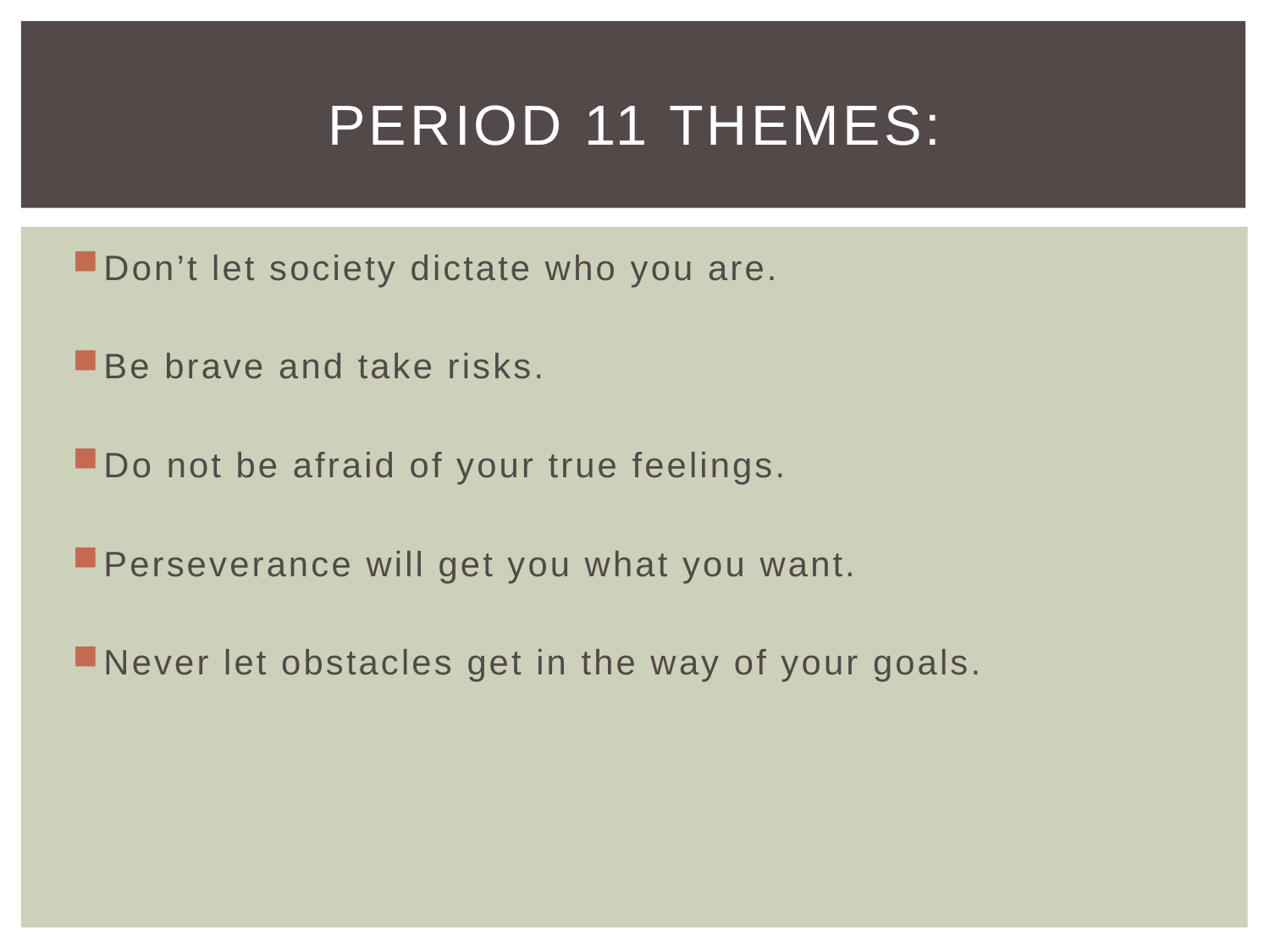

# Period 11 themes:
Don’t let society dictate who you are.

Be brave and take risks.

Do not be afraid of your true feelings.

Perseverance will get you what you want.

Never let obstacles get in the way of your goals.